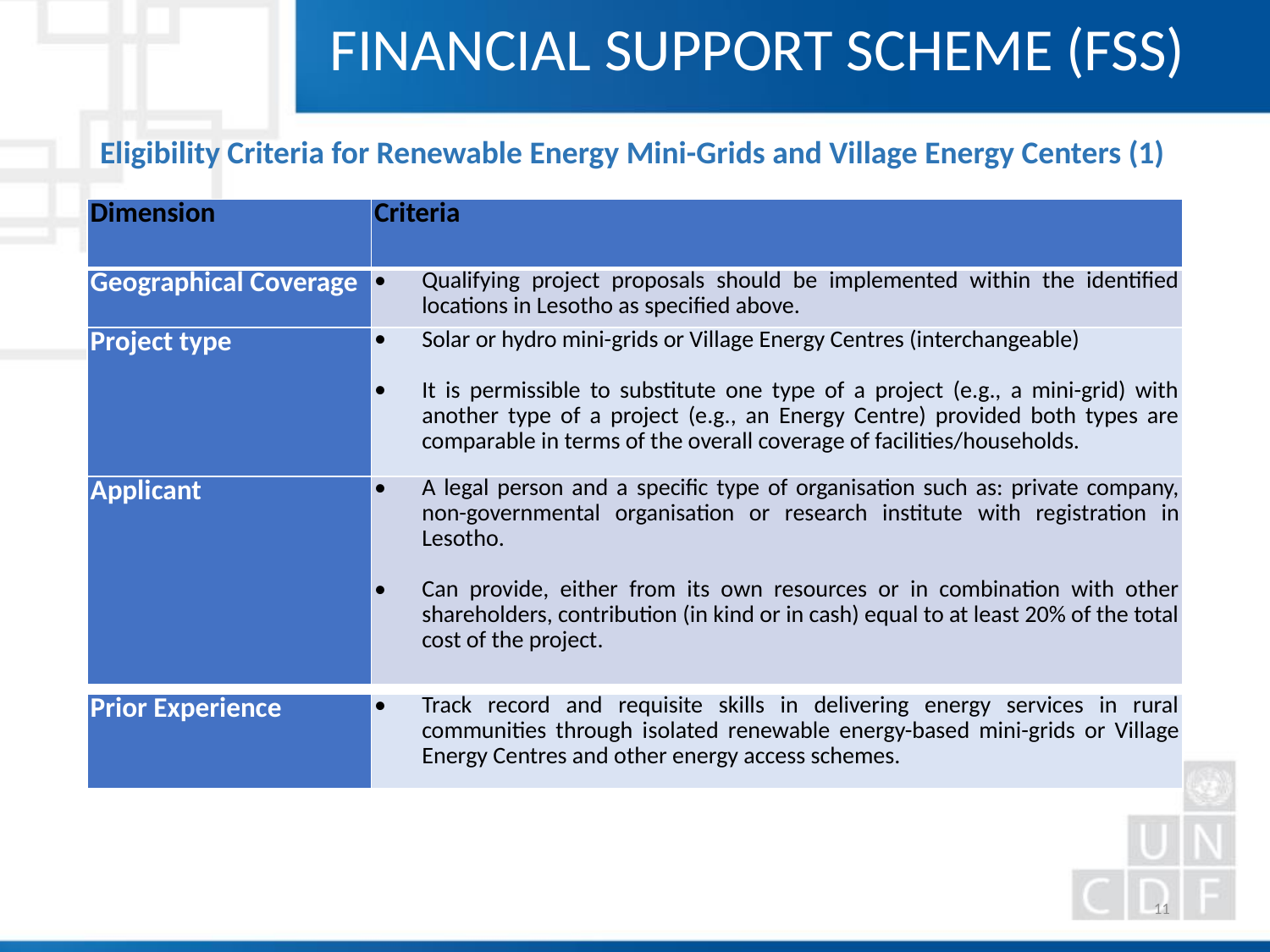

FINANCIAL SUPPORT SCHEME (FSS)
# Eligibility Criteria for Renewable Energy Mini-Grids and Village Energy Centers (1)
| Dimension | Criteria |
| --- | --- |
| Geographical Coverage | Qualifying project proposals should be implemented within the identified locations in Lesotho as specified above. |
| Project type | Solar or hydro mini-grids or Village Energy Centres (interchangeable) It is permissible to substitute one type of a project (e.g., a mini-grid) with another type of a project (e.g., an Energy Centre) provided both types are comparable in terms of the overall coverage of facilities/households. |
| Applicant | A legal person and a specific type of organisation such as: private company, non-governmental organisation or research institute with registration in Lesotho. Can provide, either from its own resources or in combination with other shareholders, contribution (in kind or in cash) equal to at least 20% of the total cost of the project. |
| Prior Experience | Track record and requisite skills in delivering energy services in rural communities through isolated renewable energy-based mini-grids or Village Energy Centres and other energy access schemes. |
| --- | --- |
11